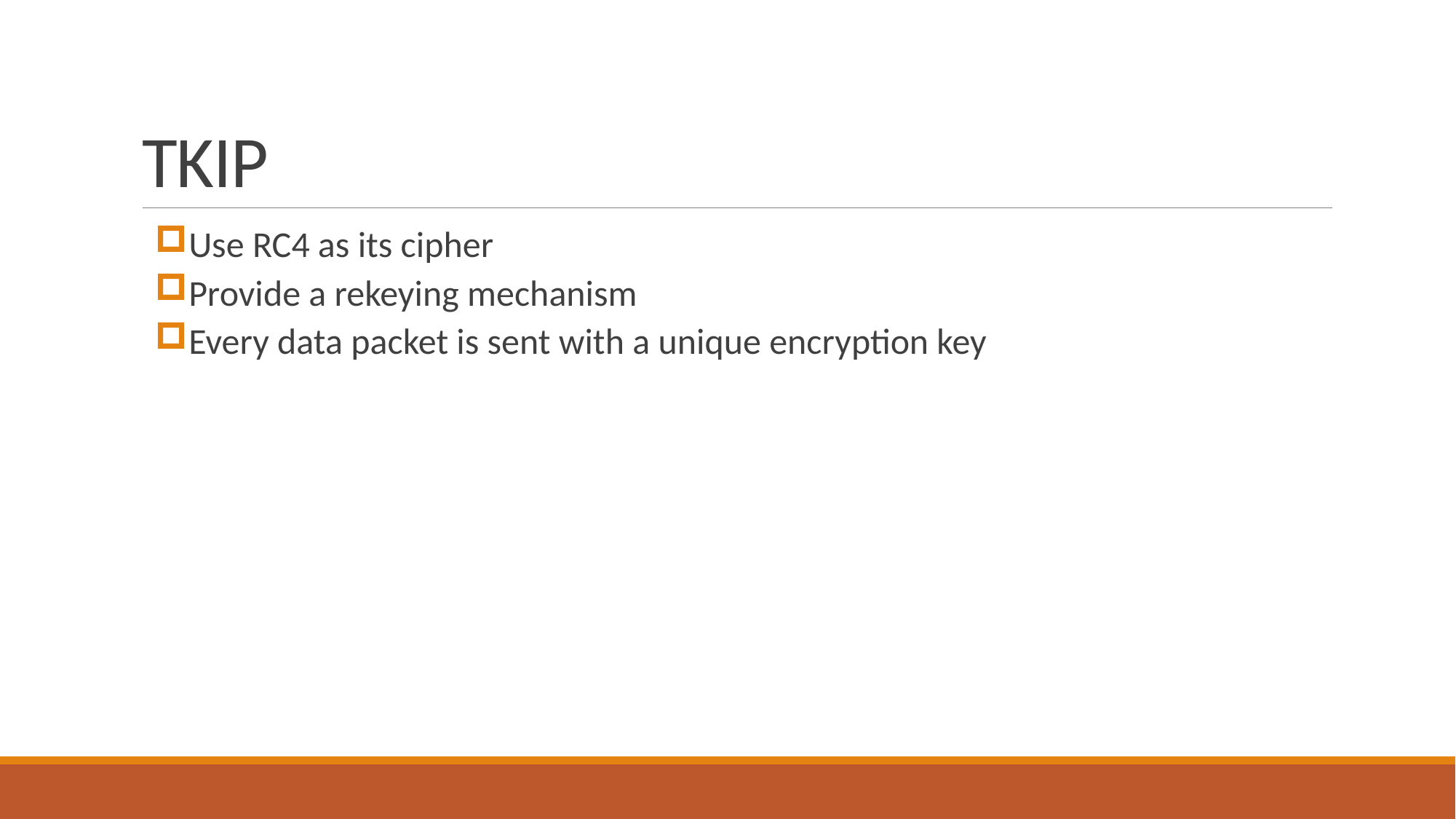

# TKIP
Use RC4 as its cipher
Provide a rekeying mechanism
Every data packet is sent with a unique encryption key